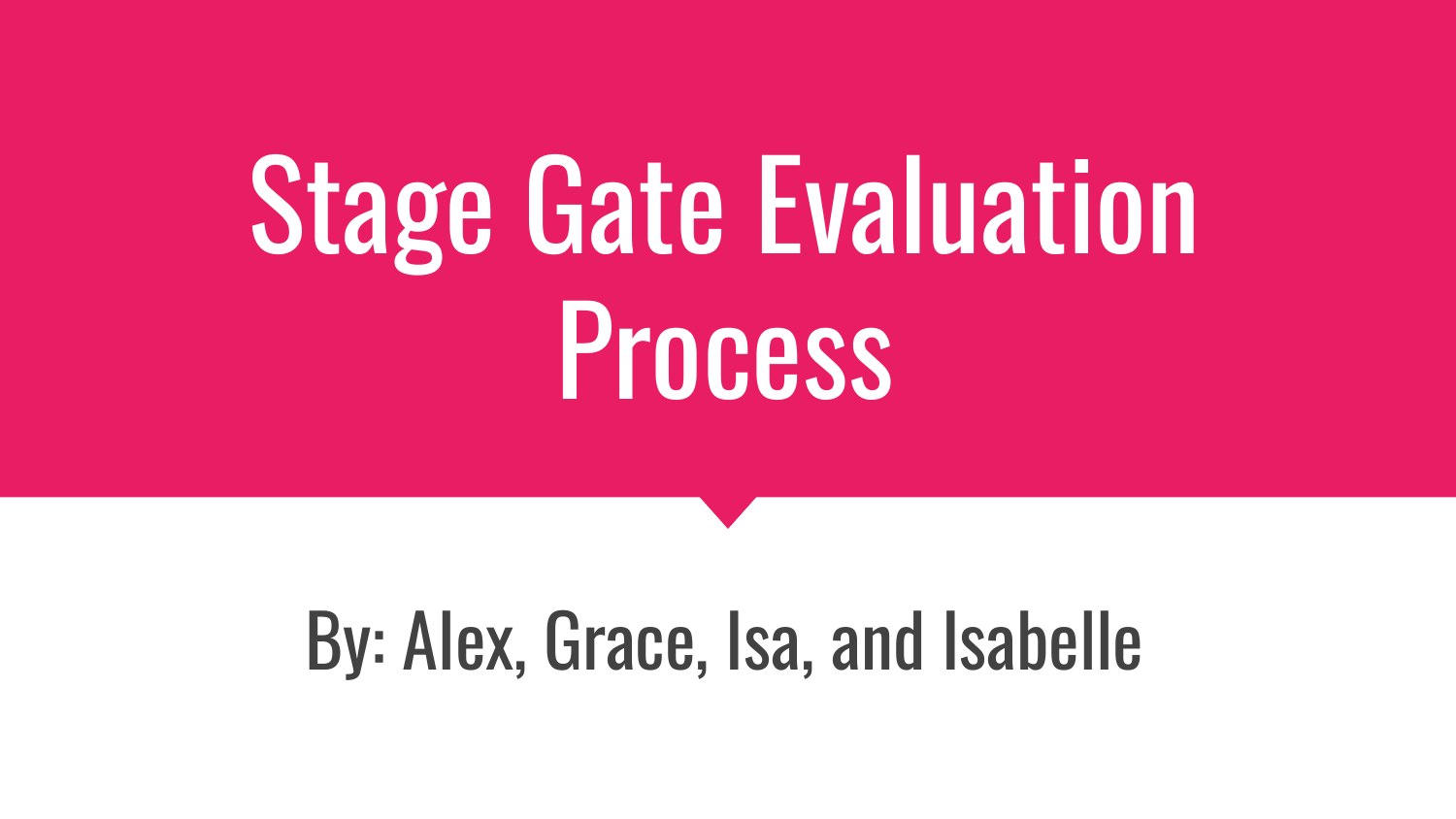

# Stage Gate Evaluation Process
By: Alex, Grace, Isa, and Isabelle